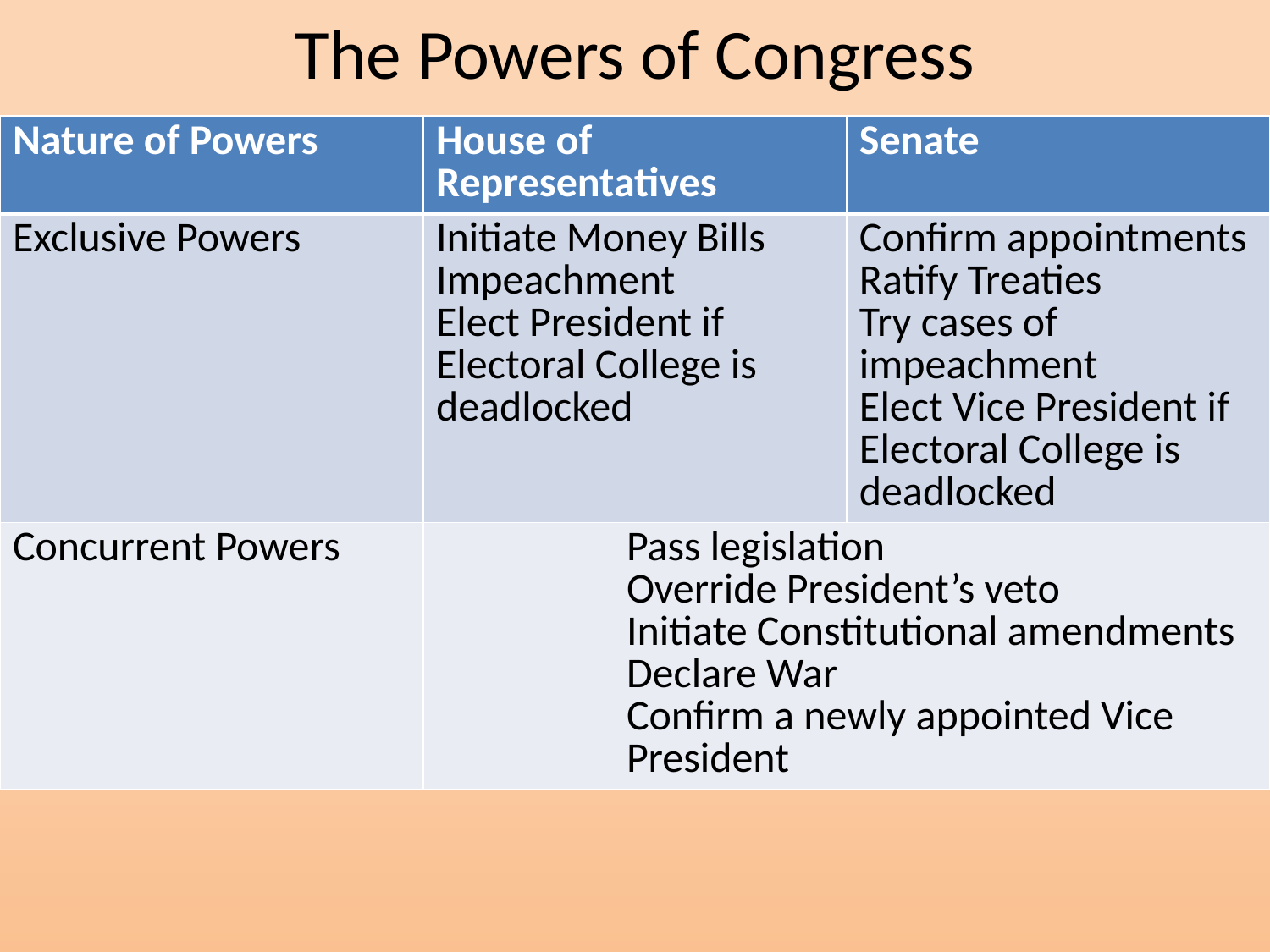

The Powers of Congress
| Nature of Powers | House of Representatives | Senate |
| --- | --- | --- |
| Exclusive Powers | Initiate Money Bills Impeachment Elect President if Electoral College is deadlocked | Confirm appointments Ratify Treaties Try cases of impeachment Elect Vice President if Electoral College is deadlocked |
| Concurrent Powers | Pass legislation Override President’s veto Initiate Constitutional amendments Declare War Confirm a newly appointed Vice President |  |